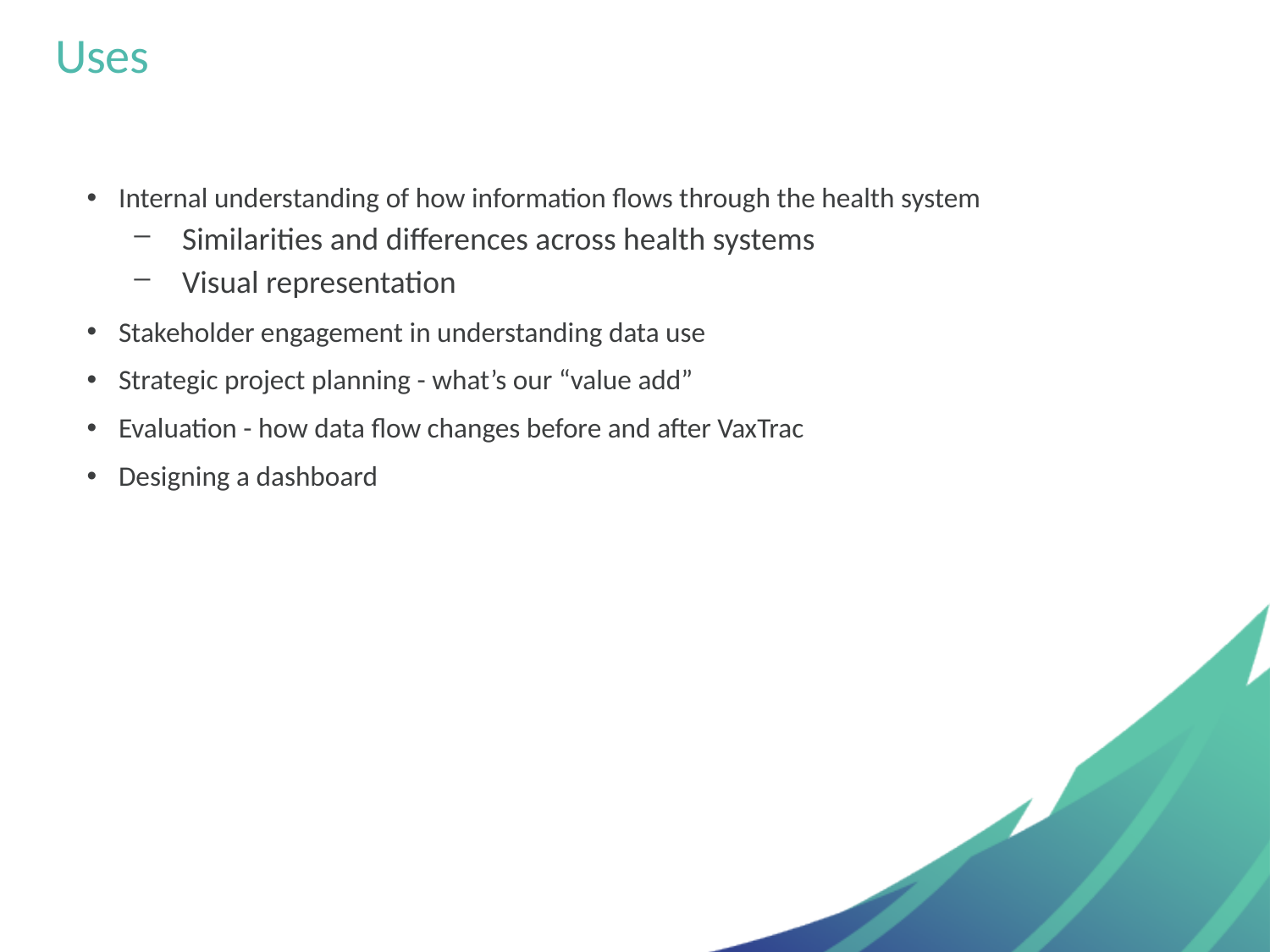

# Uses
Internal understanding of how information flows through the health system
Similarities and differences across health systems
Visual representation
Stakeholder engagement in understanding data use
Strategic project planning - what’s our “value add”
Evaluation - how data flow changes before and after VaxTrac
Designing a dashboard